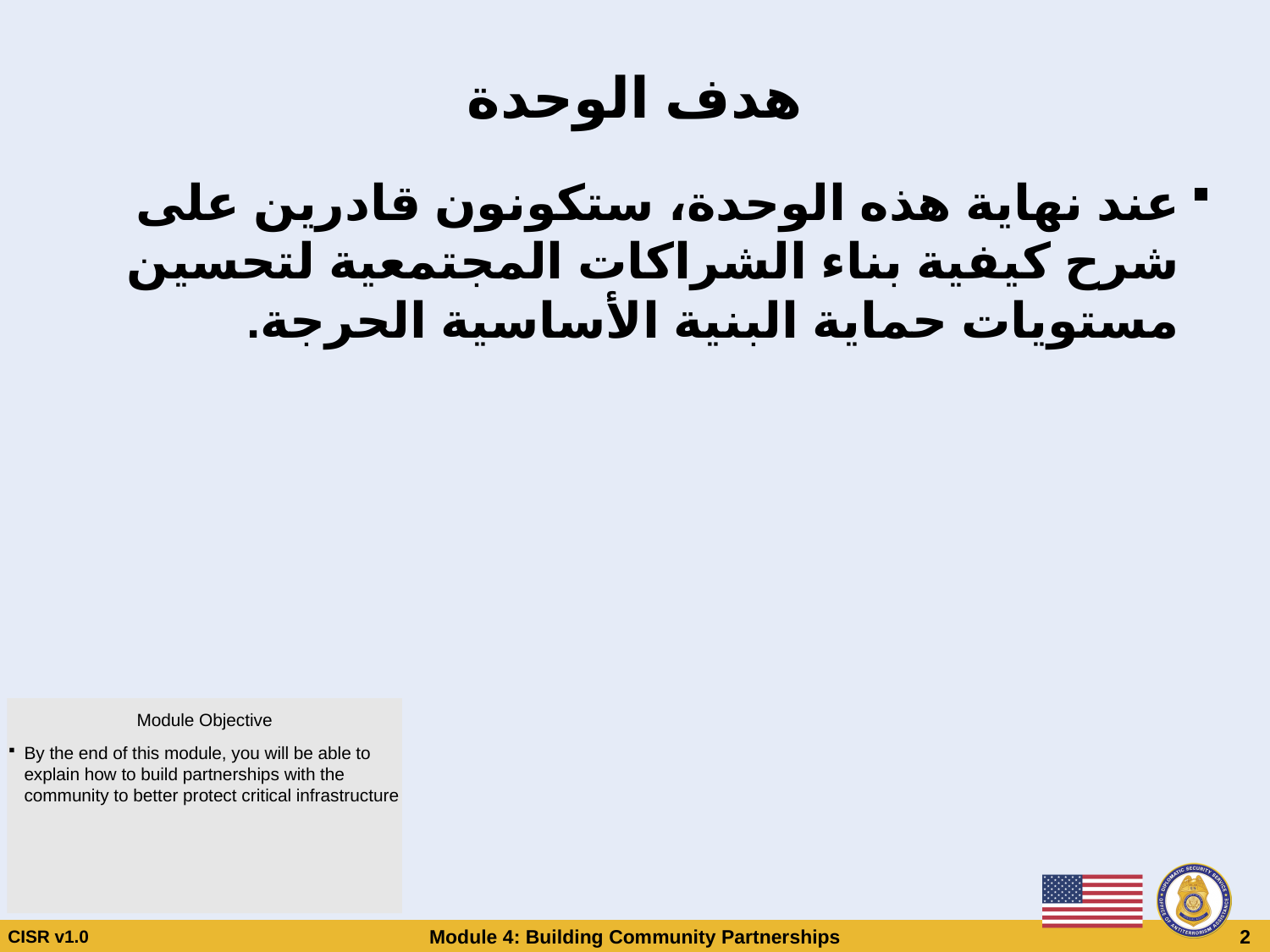

# هدف الوحدة
عند نهاية هذه الوحدة، ستكونون قادرين على شرح كيفية بناء الشراكات المجتمعية لتحسين مستويات حماية البنية الأساسية الحرجة.
Module Objective
By the end of this module, you will be able to explain how to build partnerships with the community to better protect critical infrastructure
CISR v1.0
Module 4: Building Community Partnerships
 2